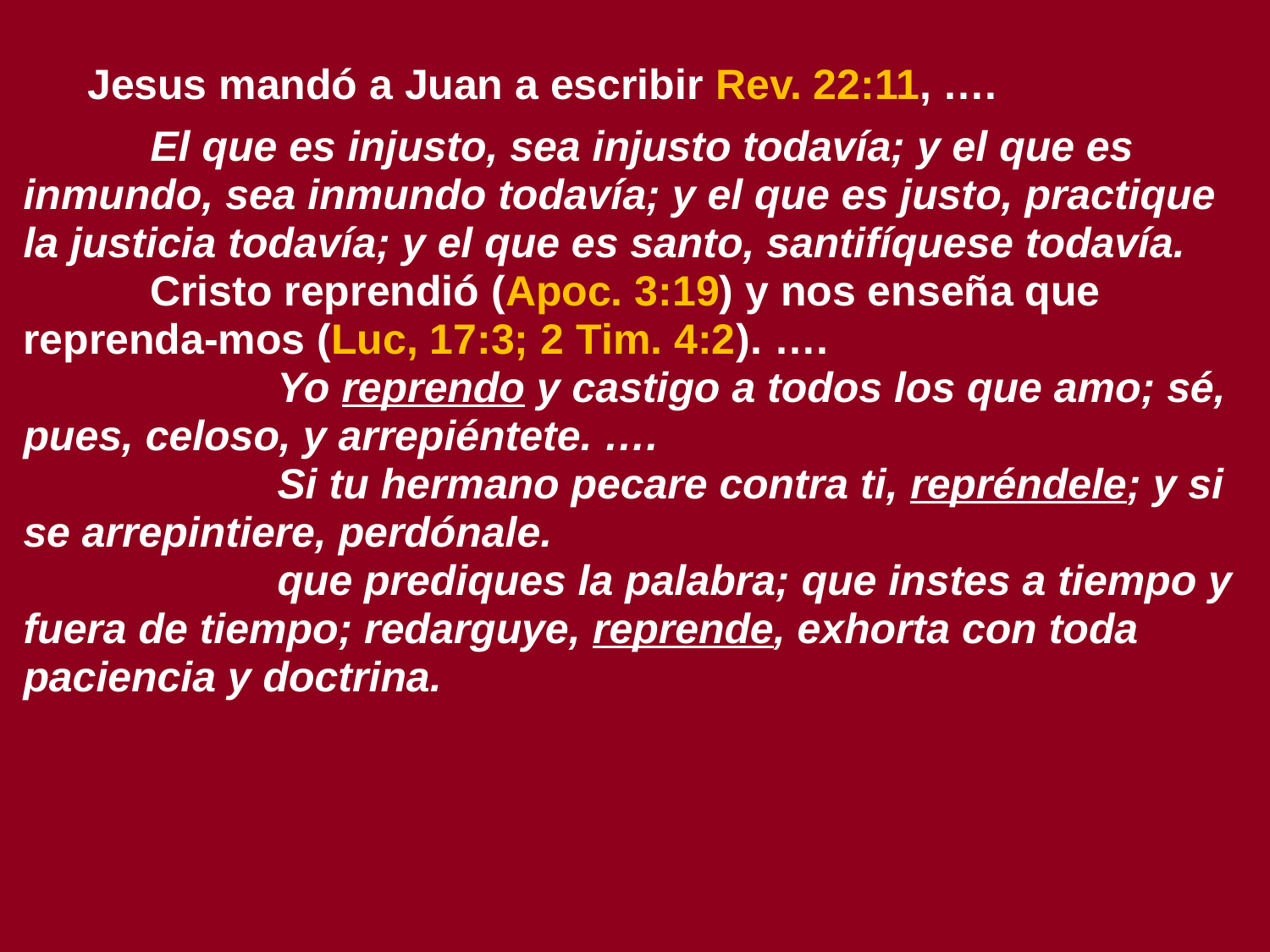

# Jesus mandó a Juan a escribir Rev. 22:11, ….
	El que es injusto, sea injusto todavía; y el que es inmundo, sea inmundo todavía; y el que es justo, practique la justicia todavía; y el que es santo, santifíquese todavía.	Cristo reprendió (Apoc. 3:19) y nos enseña que reprenda-mos (Luc, 17:3; 2 Tim. 4:2). ….
		Yo reprendo y castigo a todos los que amo; sé, pues, celoso, y arrepiéntete. ….
		Si tu hermano pecare contra ti, repréndele; y si se arrepintiere, perdónale.
		que prediques la palabra; que instes a tiempo y fuera de tiempo; redarguye, reprende, exhorta con toda paciencia y doctrina.